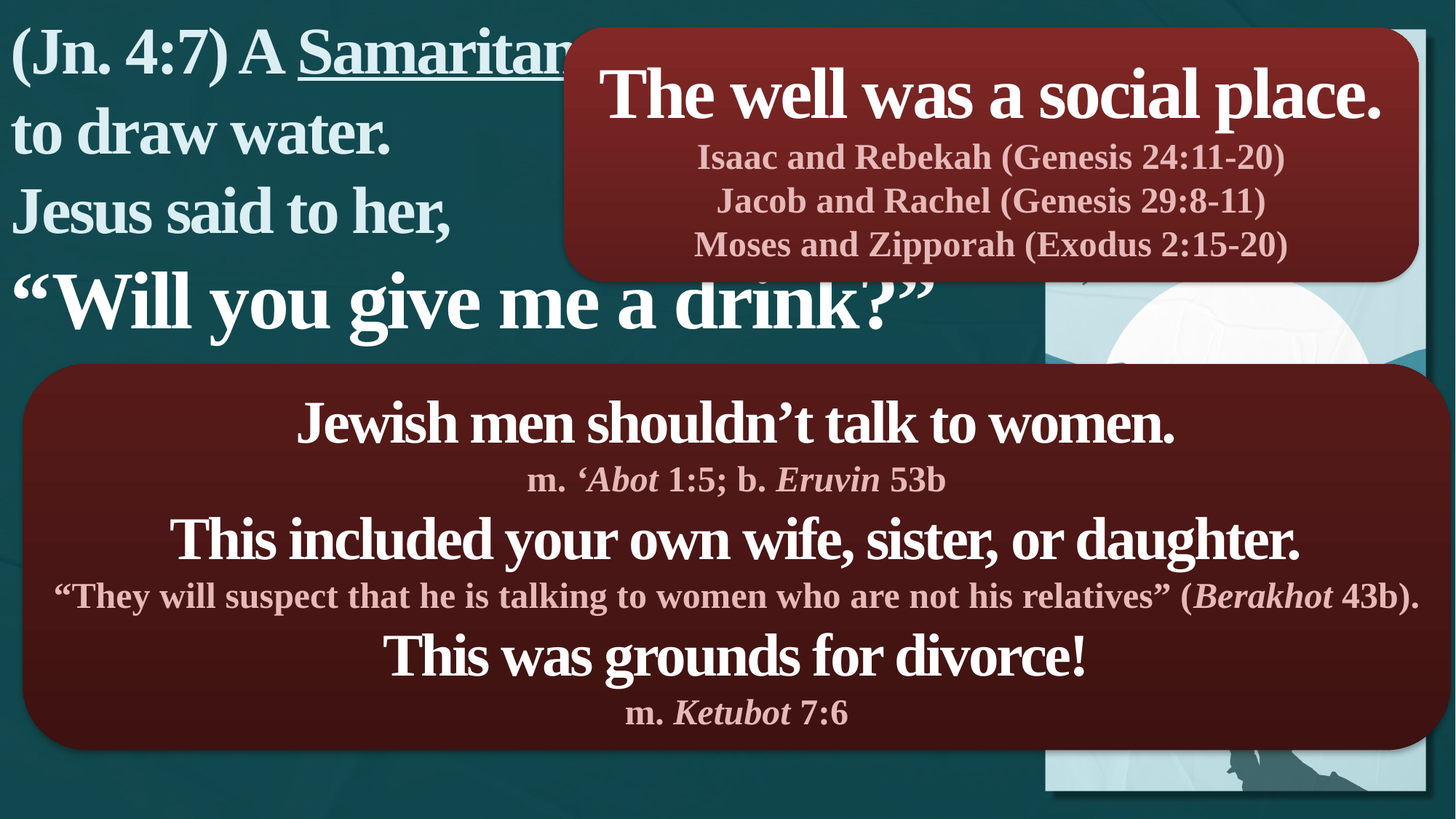

(Jn. 4:7) A Samaritan woman came to draw water.
Jesus said to her,
“Will you give me a drink?”
The well was a social place.
Isaac and Rebekah (Genesis 24:11-20)
Jacob and Rachel (Genesis 29:8-11)
Moses and Zipporah (Exodus 2:15-20)
Jewish men shouldn’t talk to women.
m. ‘Abot 1:5; b. Eruvin 53b
This included your own wife, sister, or daughter.
“They will suspect that he is talking to women who are not his relatives” (Berakhot 43b).
This was grounds for divorce!
m. Ketubot 7:6